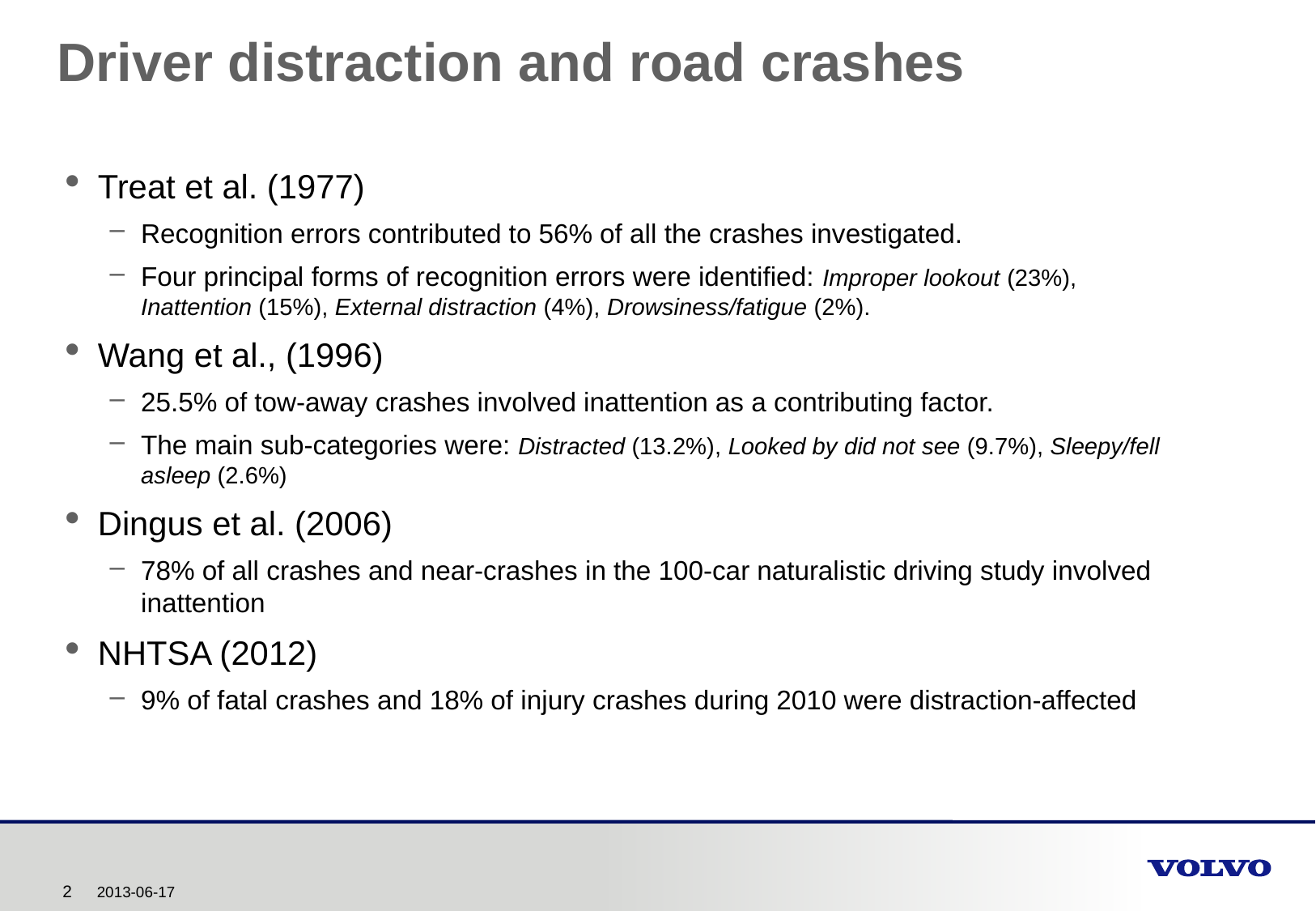

# Driver distraction and road crashes
Treat et al. (1977)
Recognition errors contributed to 56% of all the crashes investigated.
Four principal forms of recognition errors were identified: Improper lookout (23%), Inattention (15%), External distraction (4%), Drowsiness/fatigue (2%).
Wang et al., (1996)
25.5% of tow-away crashes involved inattention as a contributing factor.
The main sub-categories were: Distracted (13.2%), Looked by did not see (9.7%), Sleepy/fell asleep (2.6%)
Dingus et al. (2006)
78% of all crashes and near-crashes in the 100-car naturalistic driving study involved inattention
NHTSA (2012)
9% of fatal crashes and 18% of injury crashes during 2010 were distraction-affected
2013-06-17
2